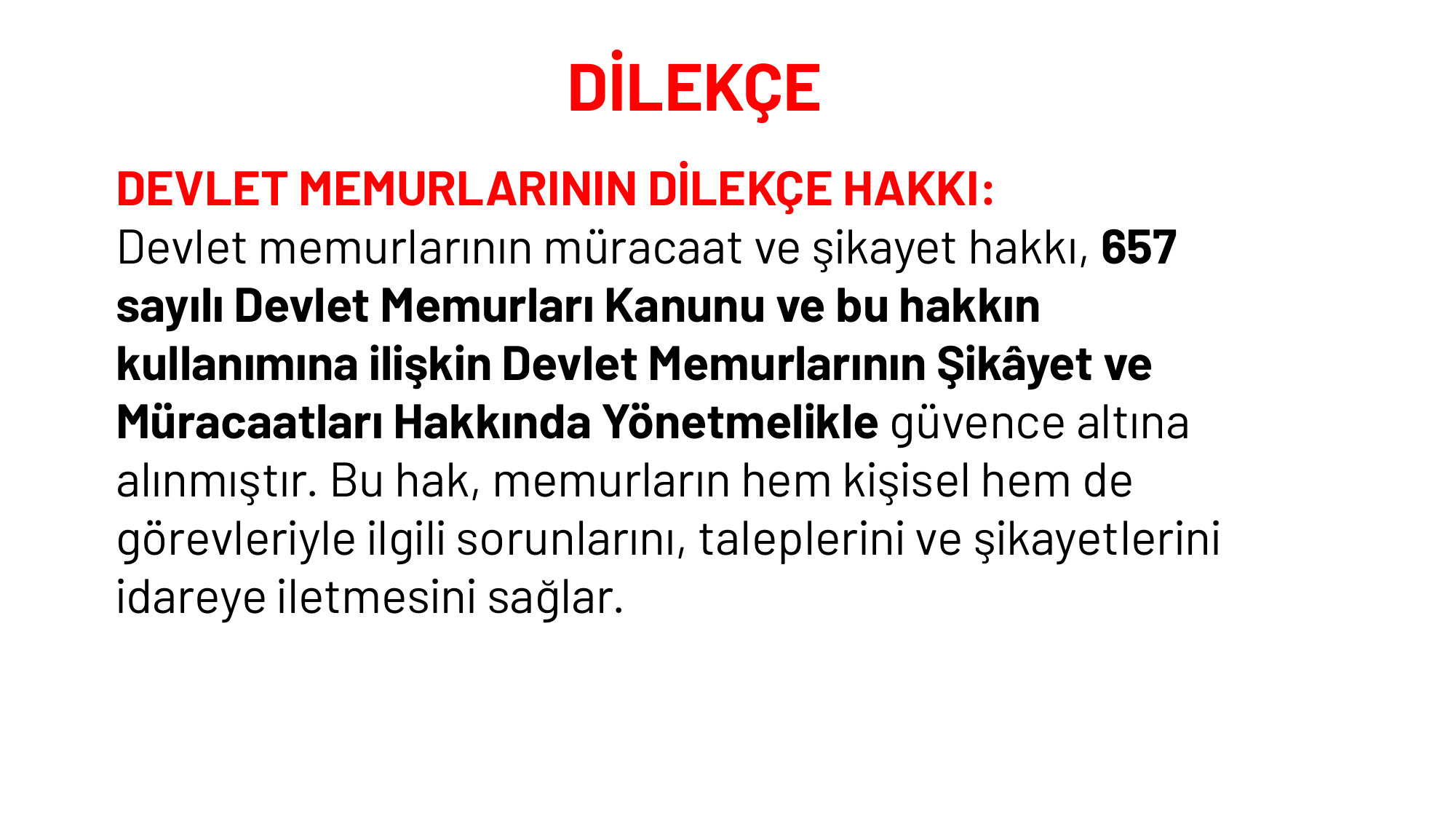

DİLEKÇE
#

DEVLET MEMURLARININ DİLEKÇE HAKKI:
Devlet memurlarının müracaat ve şikayet hakkı, 657 sayılı Devlet Memurları Kanunu ve bu hakkın kullanımına ilişkin Devlet Memurlarının Şikâyet ve Müracaatları Hakkında Yönetmelikle güvence altına alınmıştır. Bu hak, memurların hem kişisel hem de görevleriyle ilgili sorunlarını, taleplerini ve şikayetlerini idareye iletmesini sağlar.